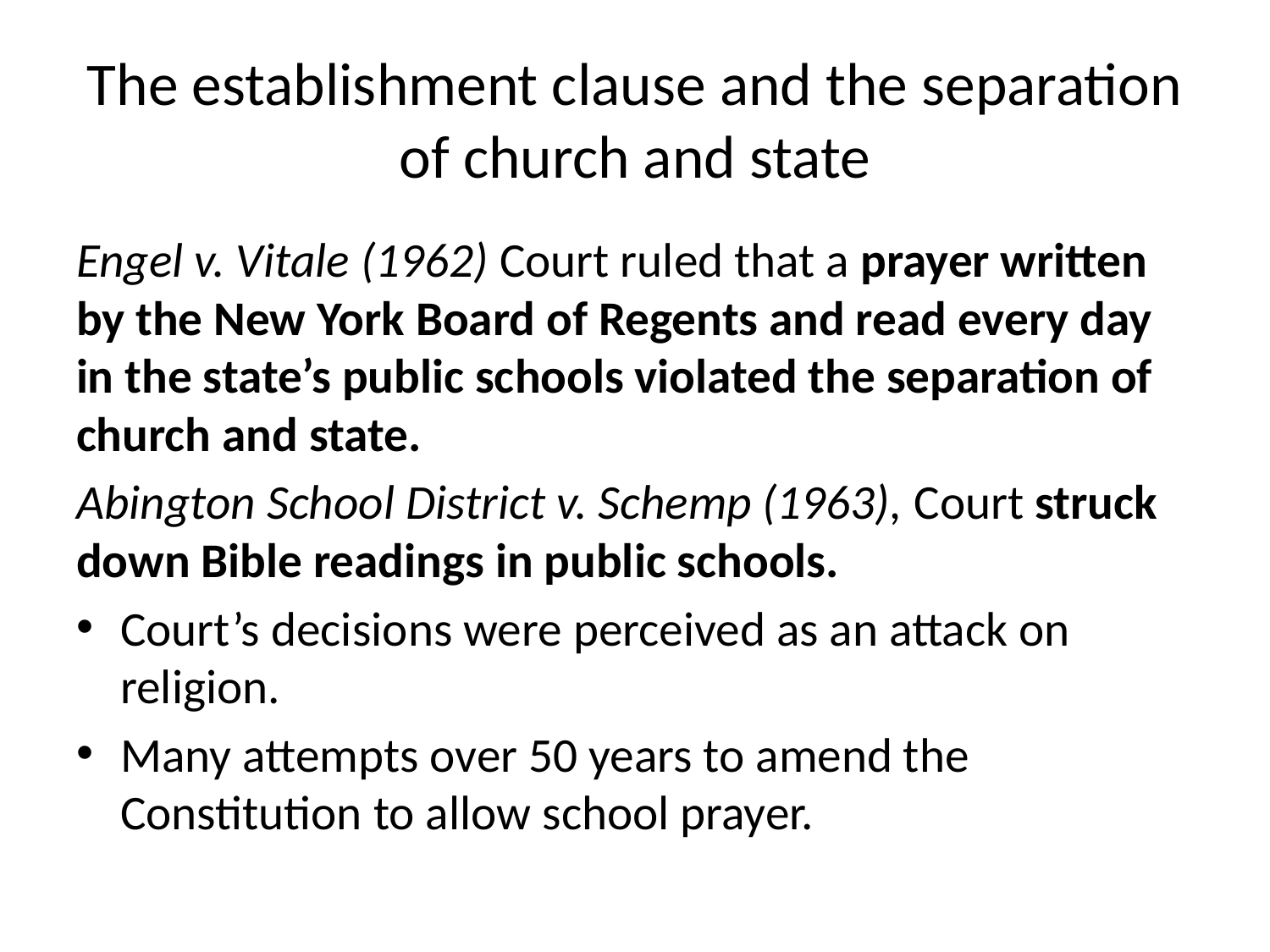

# The establishment clause and the separation of church and state
Engel v. Vitale (1962) Court ruled that a prayer written by the New York Board of Regents and read every day in the state’s public schools violated the separation of church and state.
Abington School District v. Schemp (1963), Court struck down Bible readings in public schools.
Court’s decisions were perceived as an attack on religion.
Many attempts over 50 years to amend the Constitution to allow school prayer.